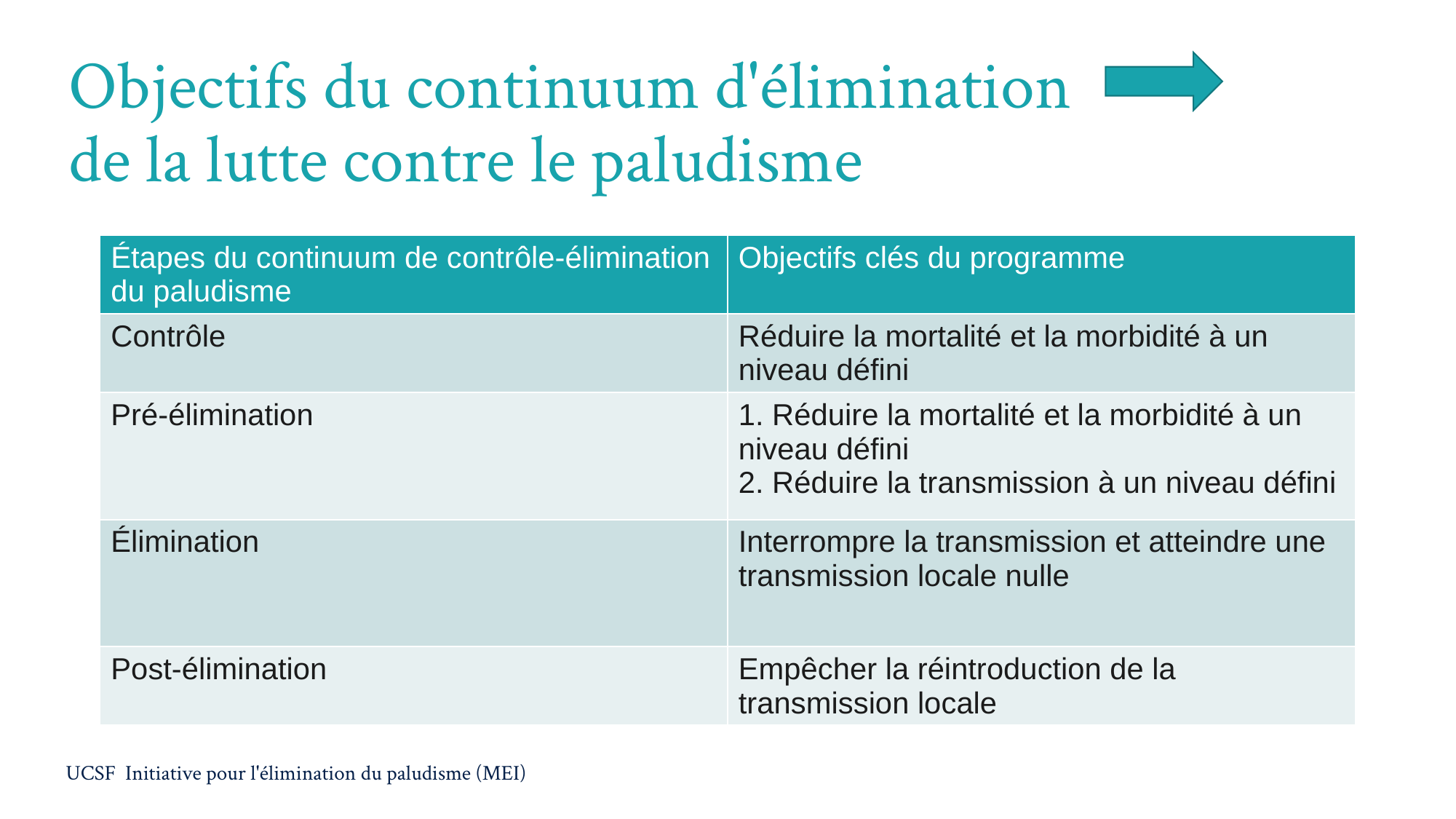

# Objectifs du continuum d'élimination de la lutte contre le paludisme

| Étapes du continuum de contrôle-élimination du paludisme | Objectifs clés du programme |
| --- | --- |
| Contrôle | Réduire la mortalité et la morbidité à un niveau défini |
| Pré-élimination | 1. Réduire la mortalité et la morbidité à un niveau défini 2. Réduire la transmission à un niveau défini |
| Élimination | Interrompre la transmission et atteindre une transmission locale nulle |
| Post-élimination | Empêcher la réintroduction de la transmission locale |